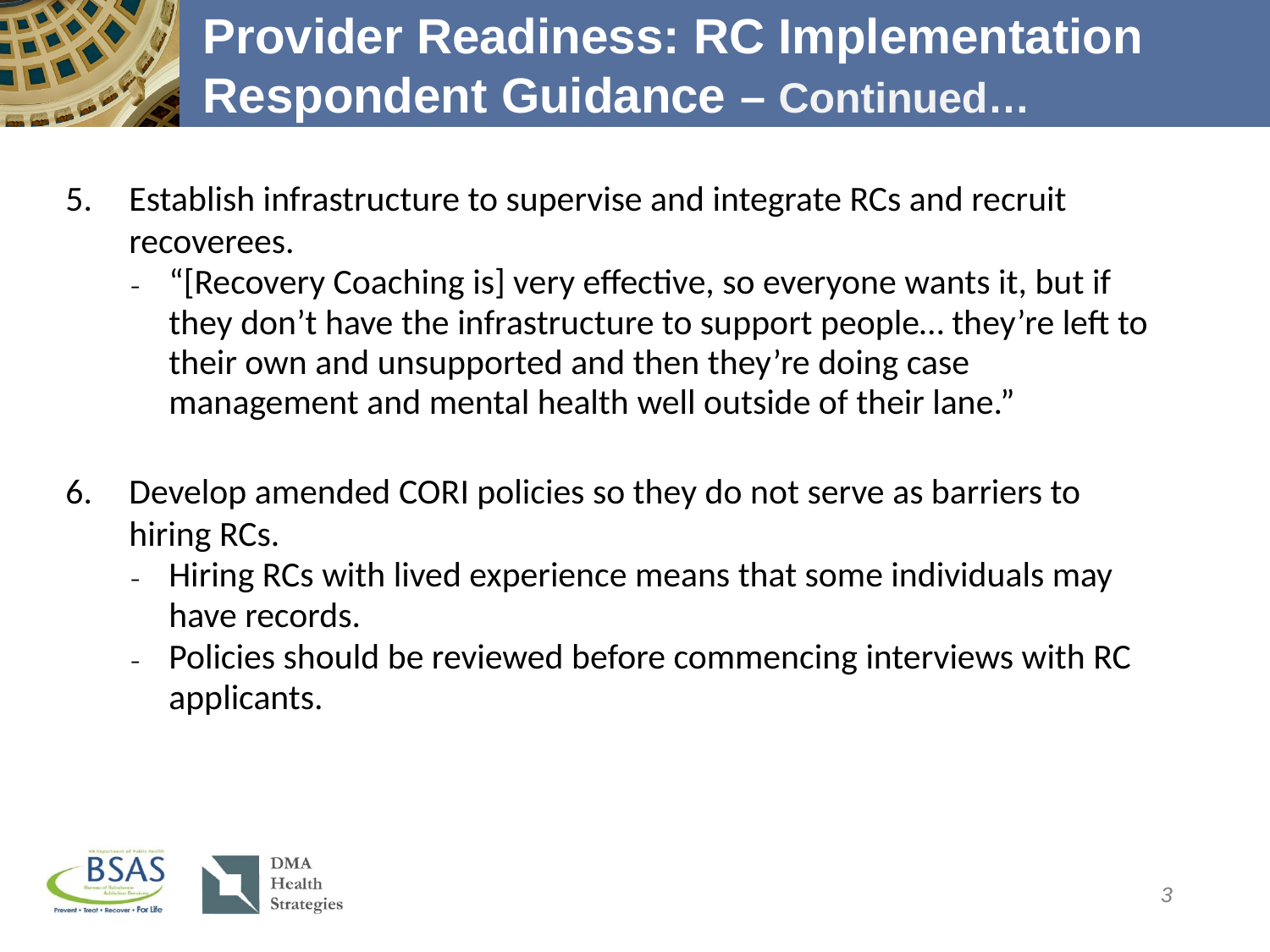

# Provider Readiness: RC Implementation Respondent Guidance – Continued…
Establish infrastructure to supervise and integrate RCs and recruit 	recoverees.
“[Recovery Coaching is] very effective, so everyone wants it, but if they don’t have the infrastructure to support people… they’re left to their own and unsupported and then they’re doing case management and mental health well outside of their lane.”

Develop amended CORI policies so they do not serve as barriers to hiring RCs.
Hiring RCs with lived experience means that some individuals may have records.
Policies should be reviewed before commencing interviews with RC applicants.

3